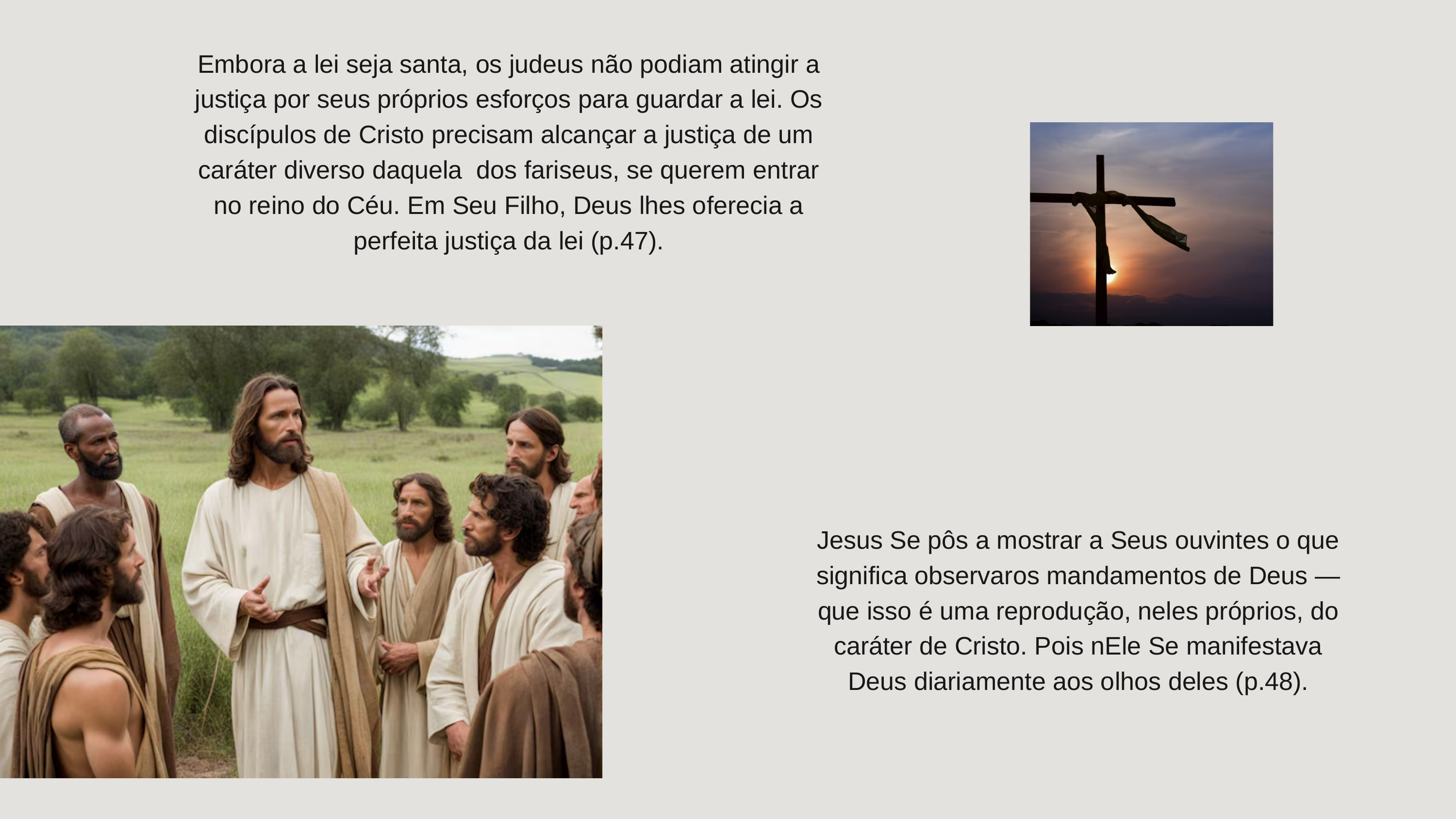

Embora a lei seja santa, os judeus não podiam atingir a justiça por seus próprios esforços para guardar a lei. Os discípulos de Cristo precisam alcançar a justiça de um caráter diverso daquela  dos fariseus, se querem entrar no reino do Céu. Em Seu Filho, Deus lhes oferecia a perfeita justiça da lei (p.47).

Jesus Se pôs a mostrar a Seus ouvintes o que significa observaros mandamentos de Deus —que isso é uma reprodução, neles próprios, do caráter de Cristo. Pois nEle Se manifestava Deus diariamente aos olhos deles (p.48).